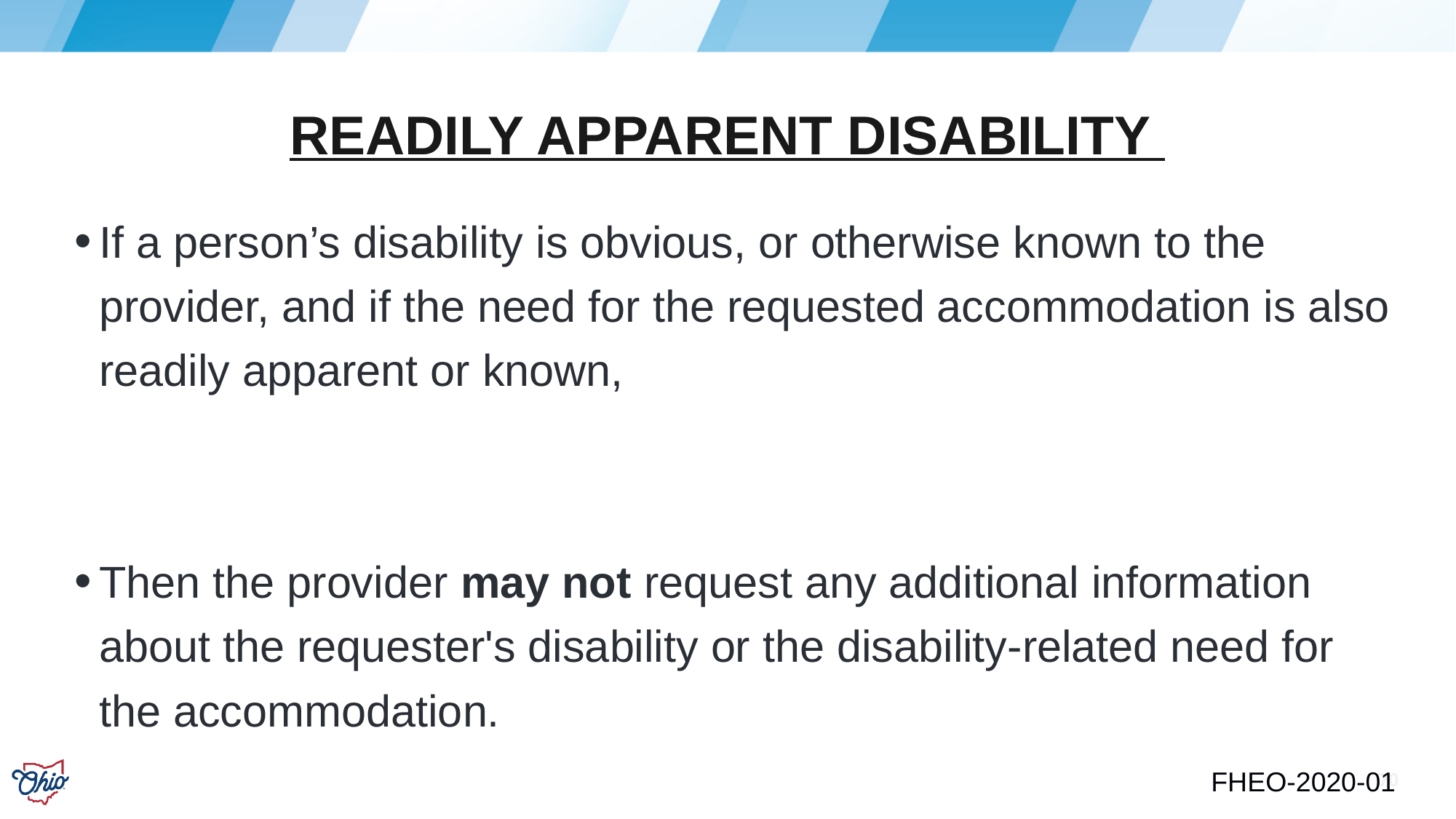

# Readily Apparent Disability
If a person’s disability is obvious, or otherwise known to the provider, and if the need for the requested accommodation is also readily apparent or known,

Then the provider may not request any additional information about the requester's disability or the disability-related need for the accommodation.

70
FHEO-2020-01